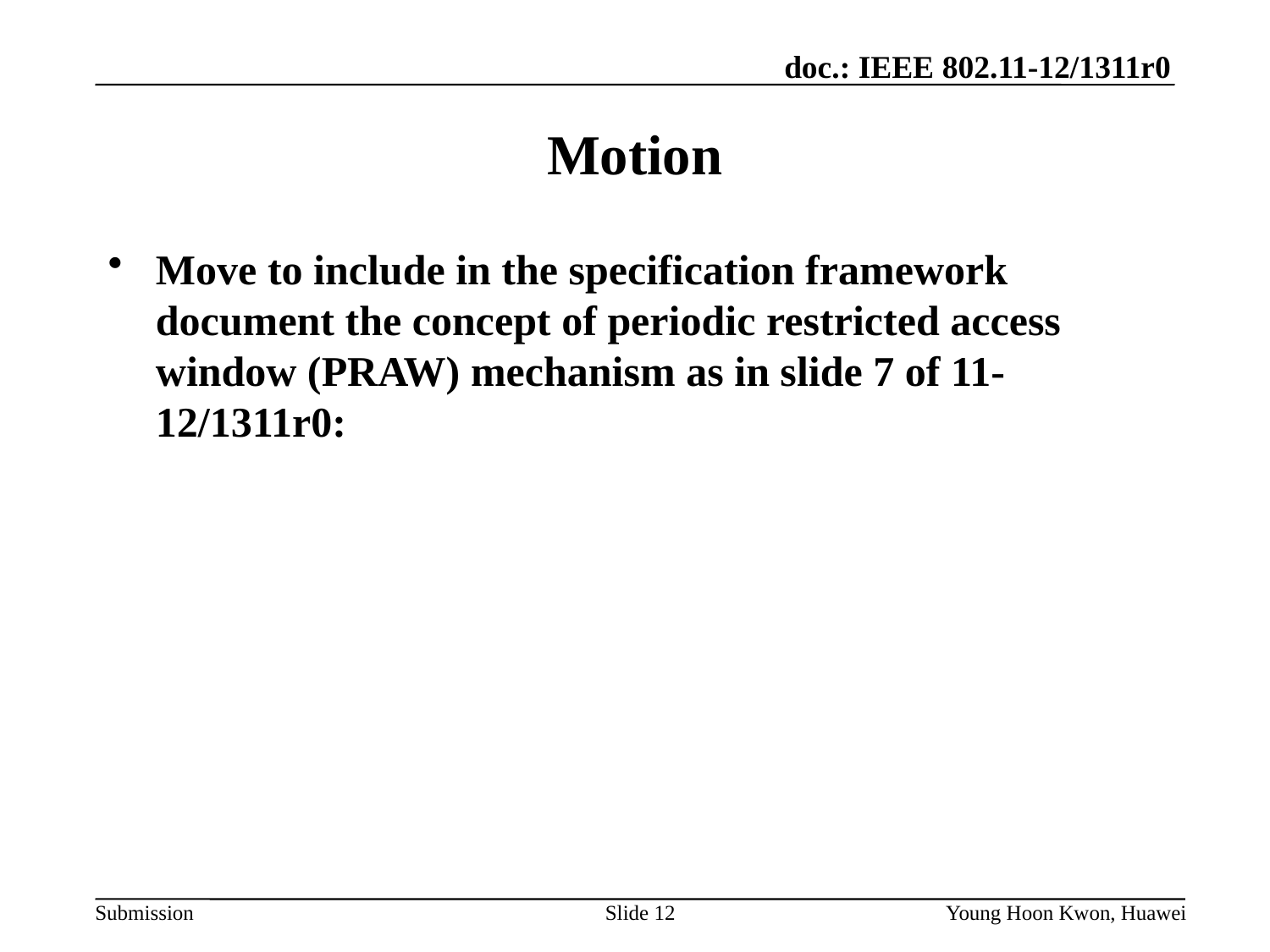

# Motion
Move to include in the specification framework document the concept of periodic restricted access window (PRAW) mechanism as in slide 7 of 11-12/1311r0:
Slide 12
Young Hoon Kwon, Huawei